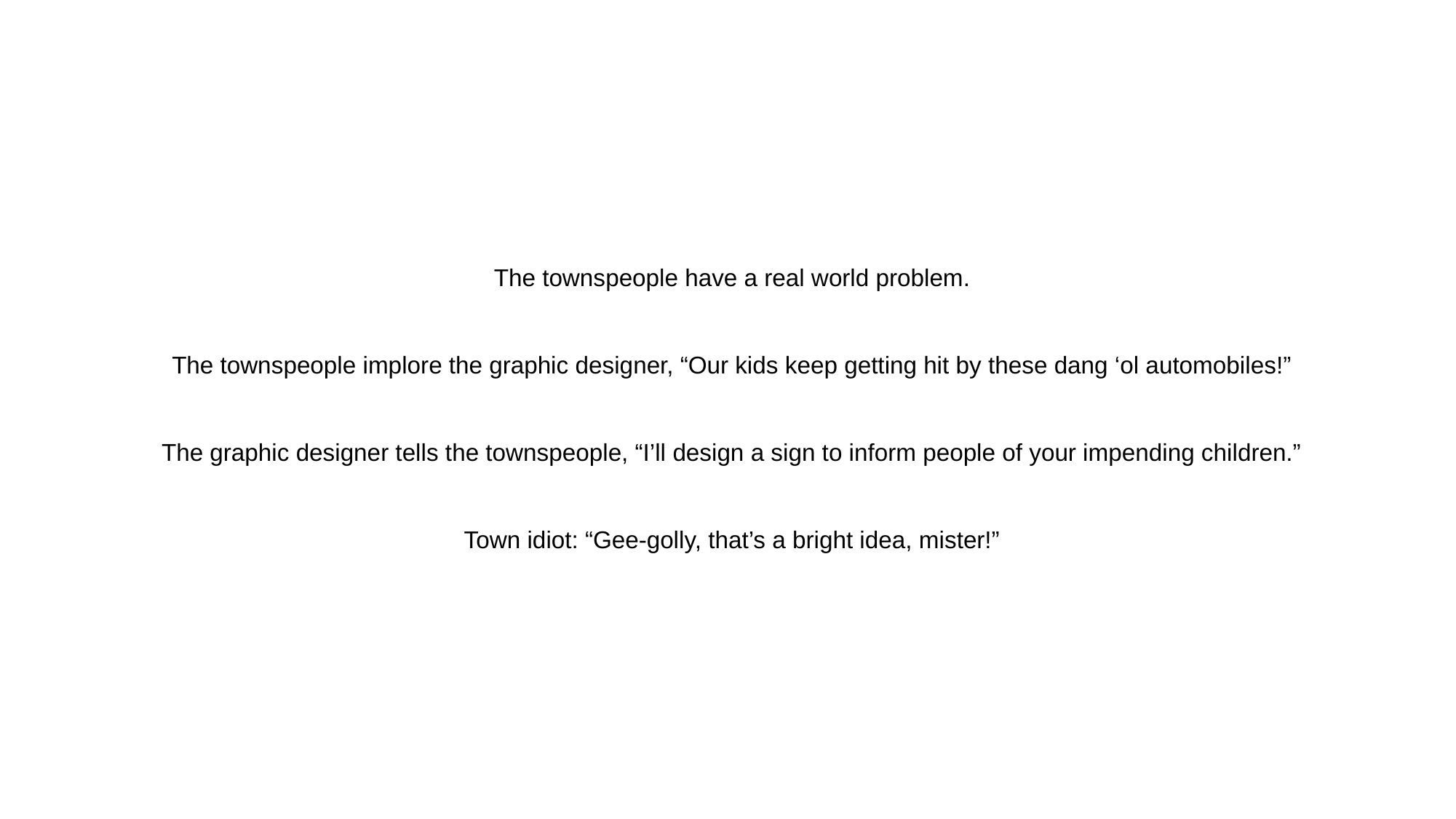

The townspeople have a real world problem.

The townspeople implore the graphic designer, “Our kids keep getting hit by these dang ‘ol automobiles!”

The graphic designer tells the townspeople, “I’ll design a sign to inform people of your impending children.”

Town idiot: “Gee-golly, that’s a bright idea, mister!”